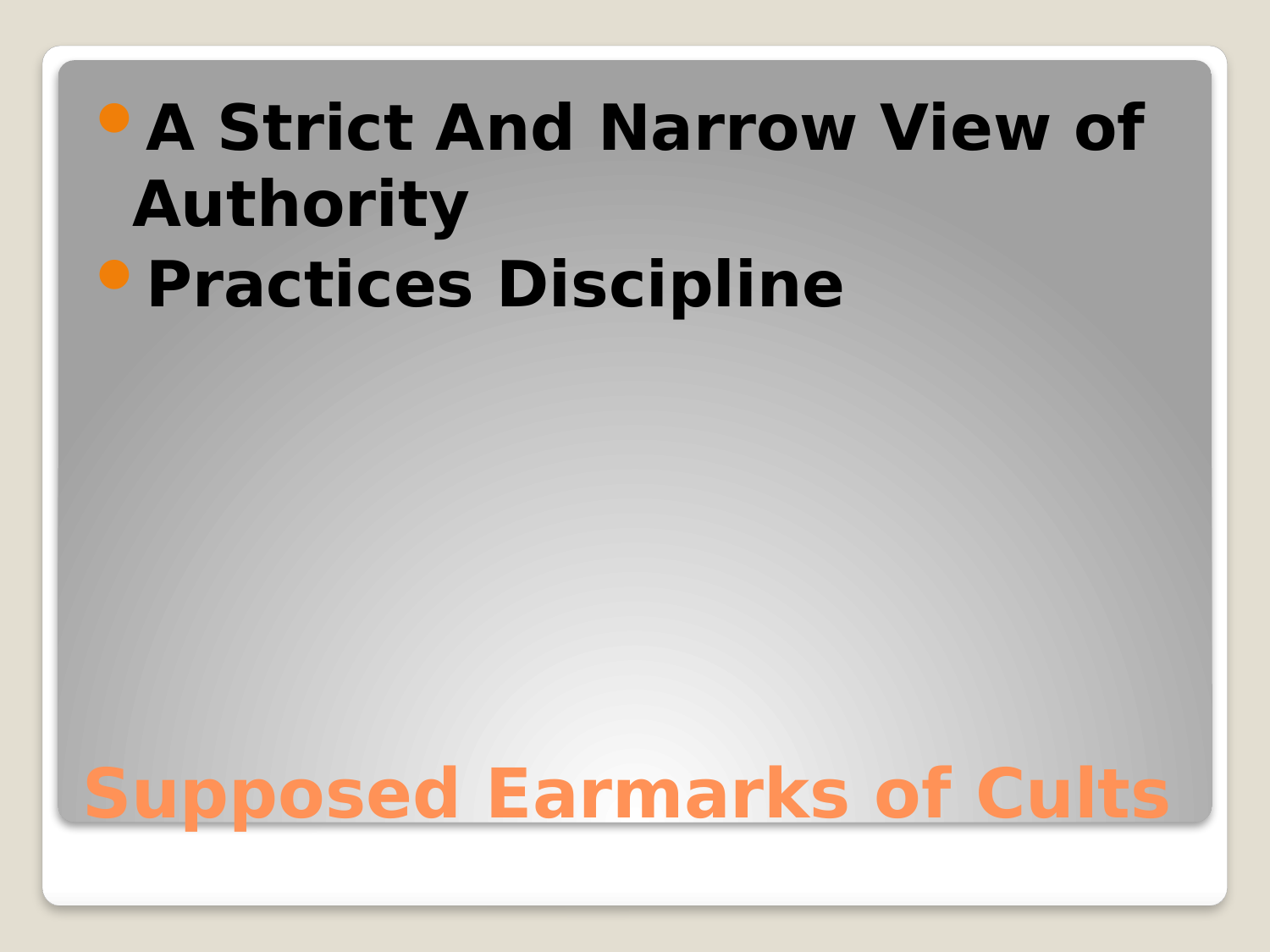

A Strict And Narrow View of Authority
Practices Discipline
# Supposed Earmarks of Cults